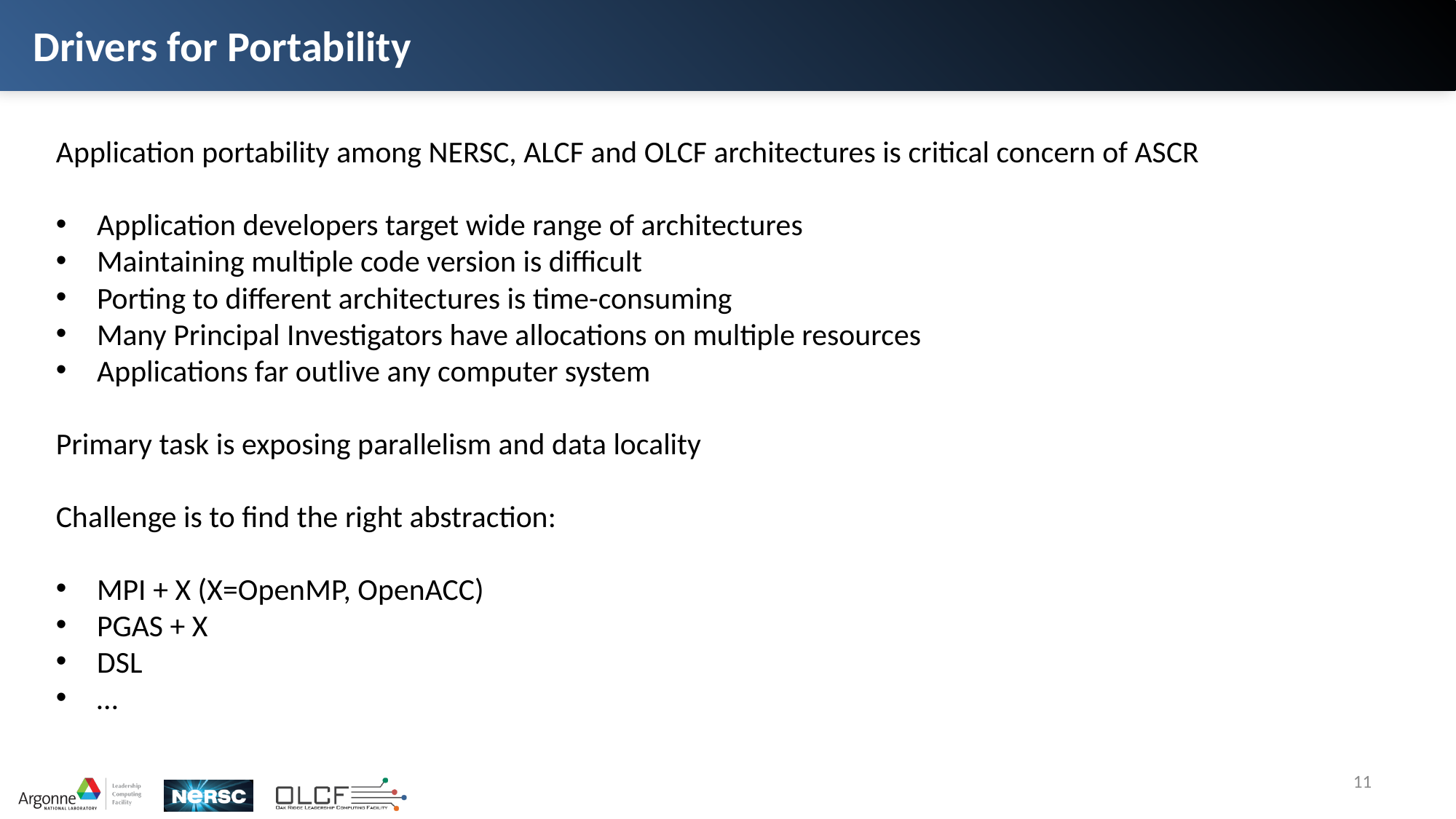

# Drivers for Portability
Application portability among NERSC, ALCF and OLCF architectures is critical concern of ASCR

Application developers target wide range of architectures
Maintaining multiple code version is difficult
Porting to different architectures is time-consuming
Many Principal Investigators have allocations on multiple resources
Applications far outlive any computer system

Primary task is exposing parallelism and data locality

Challenge is to find the right abstraction:

MPI + X (X=OpenMP, OpenACC)
PGAS + X
DSL
…
11